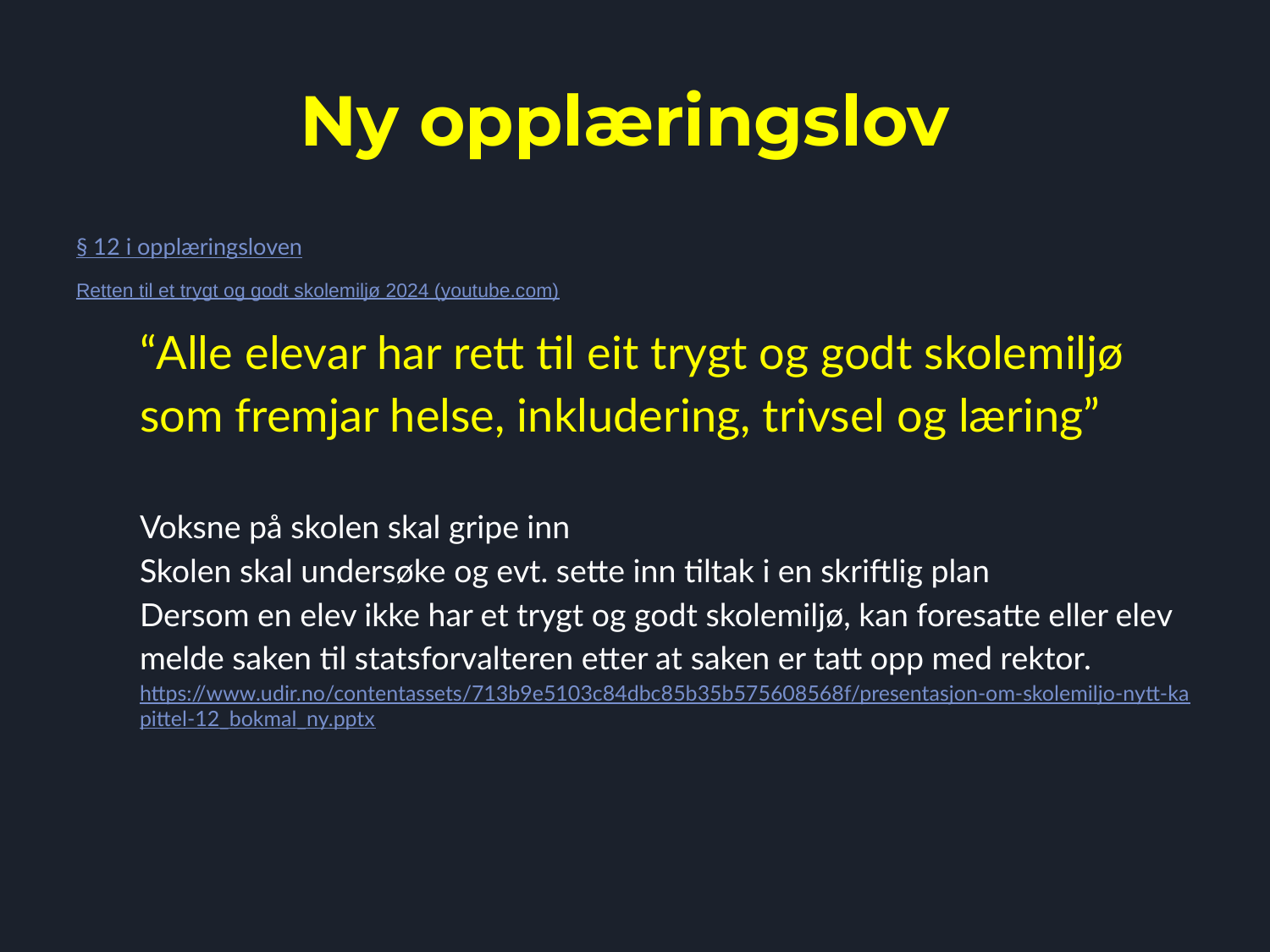

# Ny opplæringslov
§ 12 i opplæringsloven
Retten til et trygt og godt skolemiljø 2024 (youtube.com)
“Alle elevar har rett til eit trygt og godt skolemiljø som fremjar helse, inkludering, trivsel og læring”

Voksne på skolen skal gripe inn
Skolen skal undersøke og evt. sette inn tiltak i en skriftlig plan
Dersom en elev ikke har et trygt og godt skolemiljø, kan foresatte eller elev melde saken til statsforvalteren etter at saken er tatt opp med rektor.
https://www.udir.no/contentassets/713b9e5103c84dbc85b35b575608568f/presentasjon-om-skolemiljo-nytt-kapittel-12_bokmal_ny.pptx